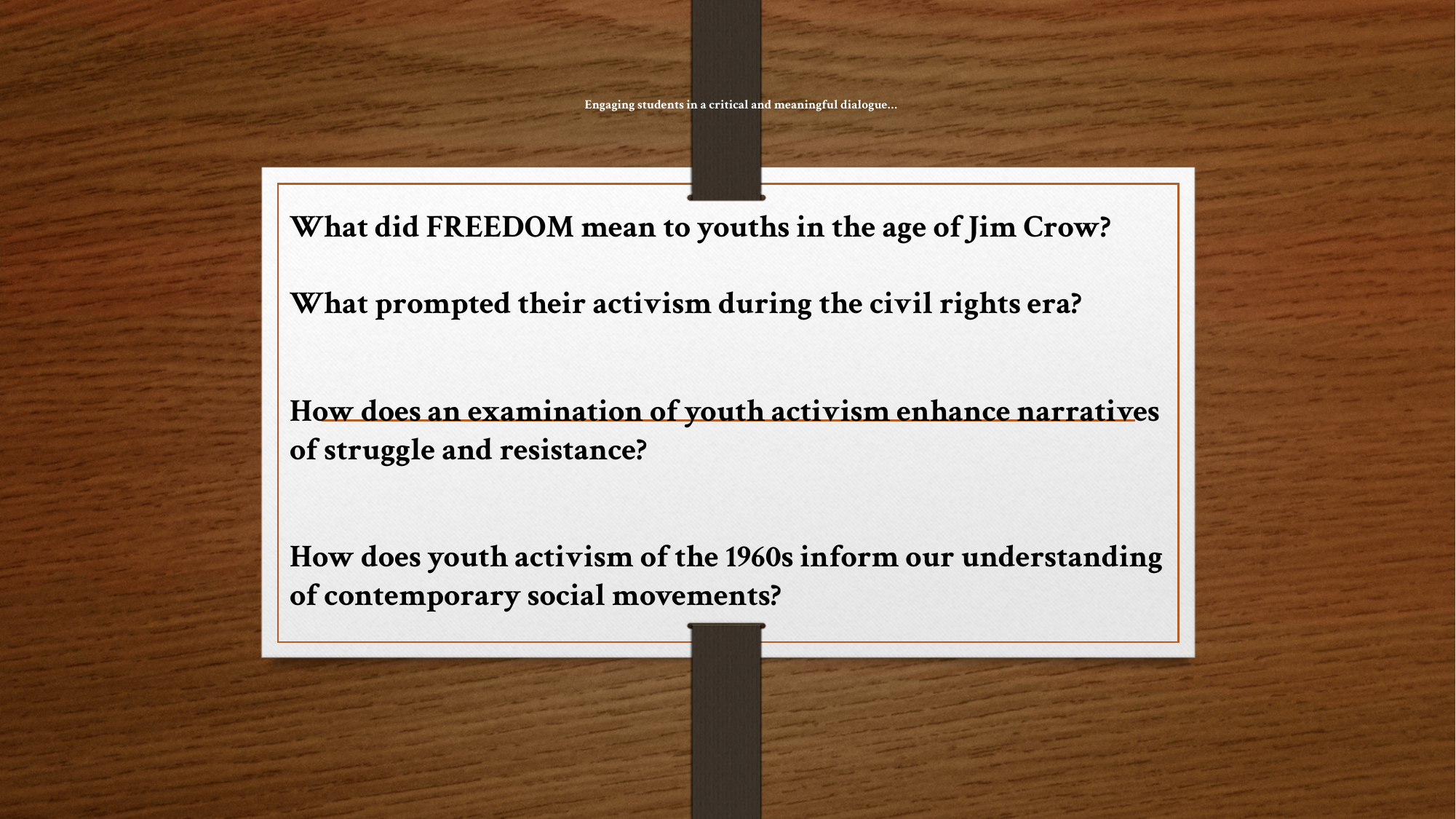

# Engaging students in a critical and meaningful dialogue…
What did FREEDOM mean to youths in the age of Jim Crow?   
What prompted their activism during the civil rights era?

How does an examination of youth activism enhance narratives of struggle and resistance?

How does youth activism of the 1960s inform our understanding of contemporary social movements?